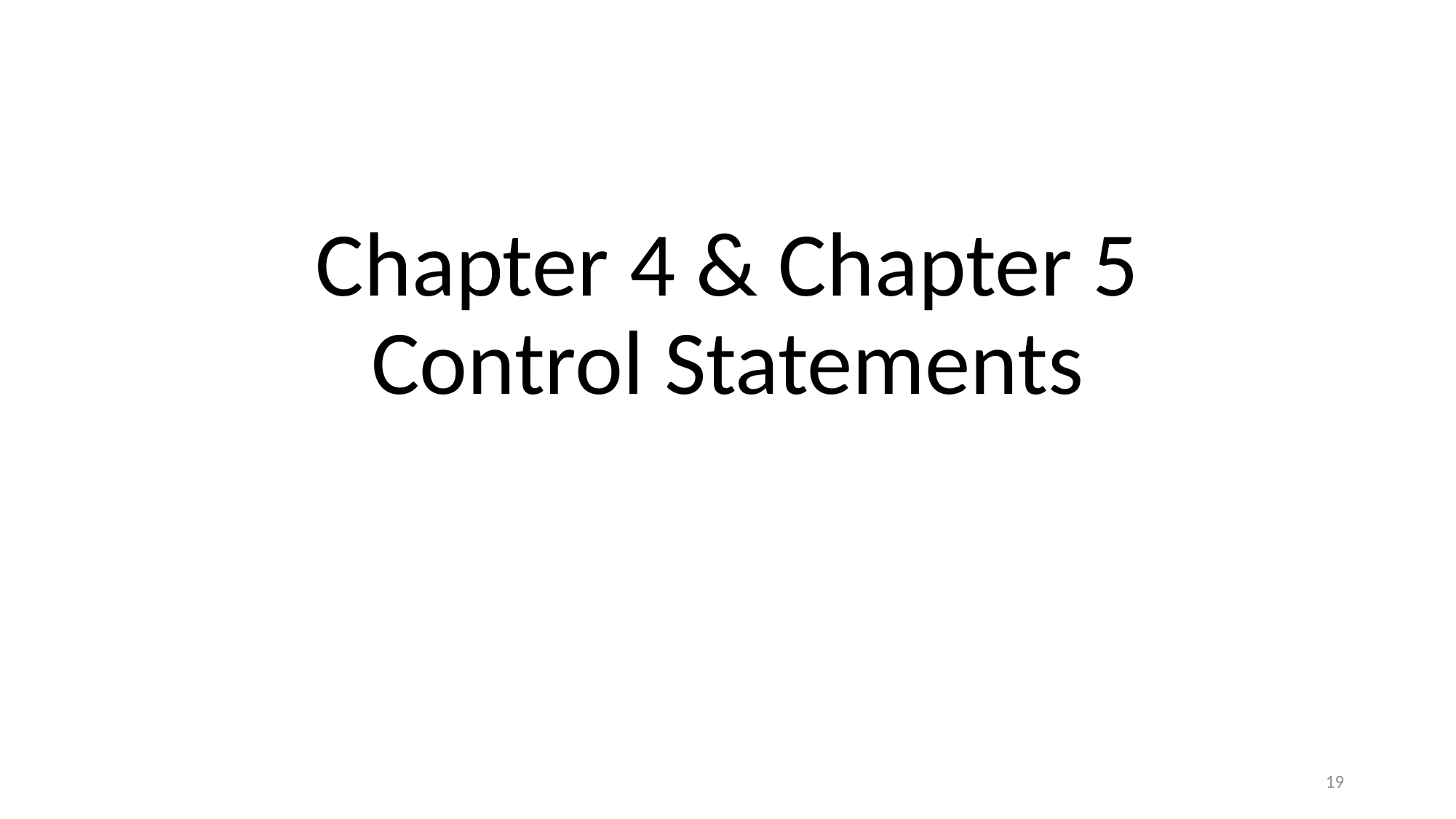

# Chapter 4 & Chapter 5 Control Statements

19